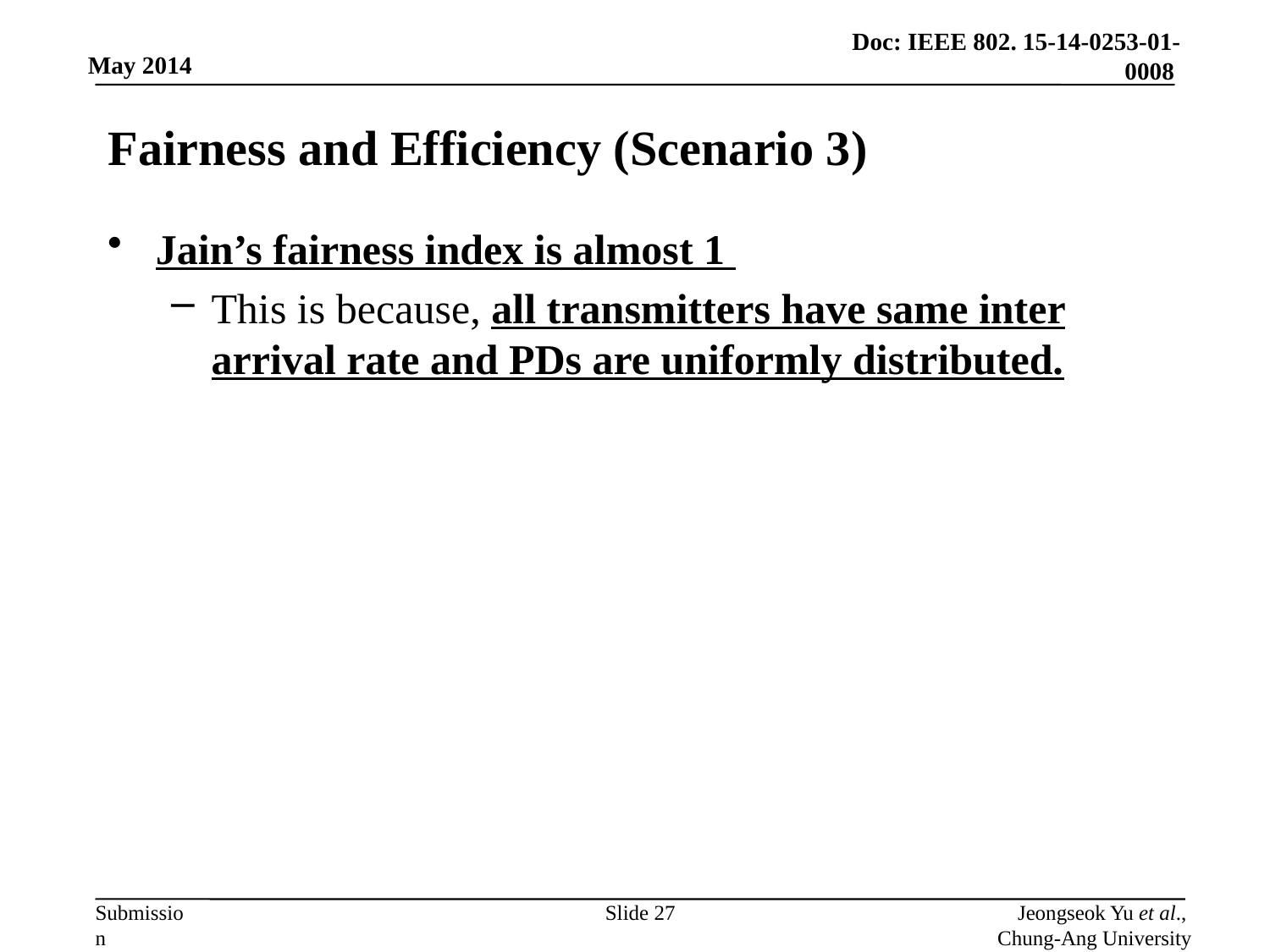

# Fairness and Efficiency (Scenario 3)
Jain’s fairness index is almost 1
This is because, all transmitters have same inter arrival rate and PDs are uniformly distributed.

Slide 27